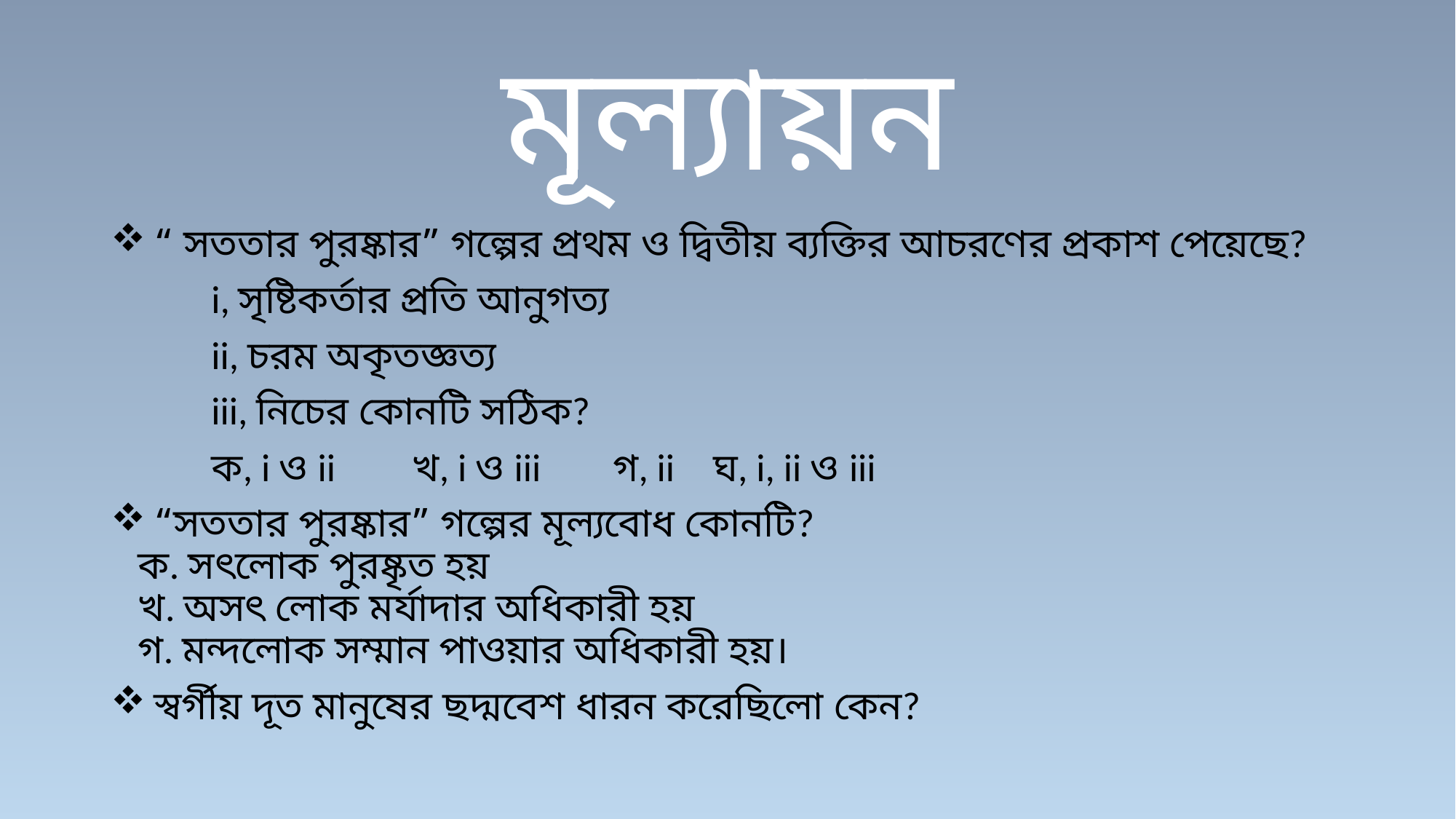

# মূল্যায়ন
 “ সততার পুরষ্কার” গল্পের প্রথম ও দ্বিতীয় ব্যক্তির আচরণের প্রকাশ পেয়েছে?
	i, সৃষ্টিকর্তার প্রতি আনুগত্য
	ii, চরম অকৃতজ্ঞত্য
	iii, নিচের কোনটি সঠিক?
	ক, i ও ii 	খ, i ও iii	গ, ii	ঘ, i, ii ও iii
 “সততার পুরষ্কার” গল্পের মূল্যবোধ কোনটি?
	ক. সৎলোক পুরষ্কৃত হয়
	খ. অসৎ লোক মর্যাদার অধিকারী হয়
	গ. মন্দলোক সম্মান পাওয়ার অধিকারী হয়।
 স্বর্গীয় দূত মানুষের ছদ্মবেশ ধারন করেছিলো কেন?